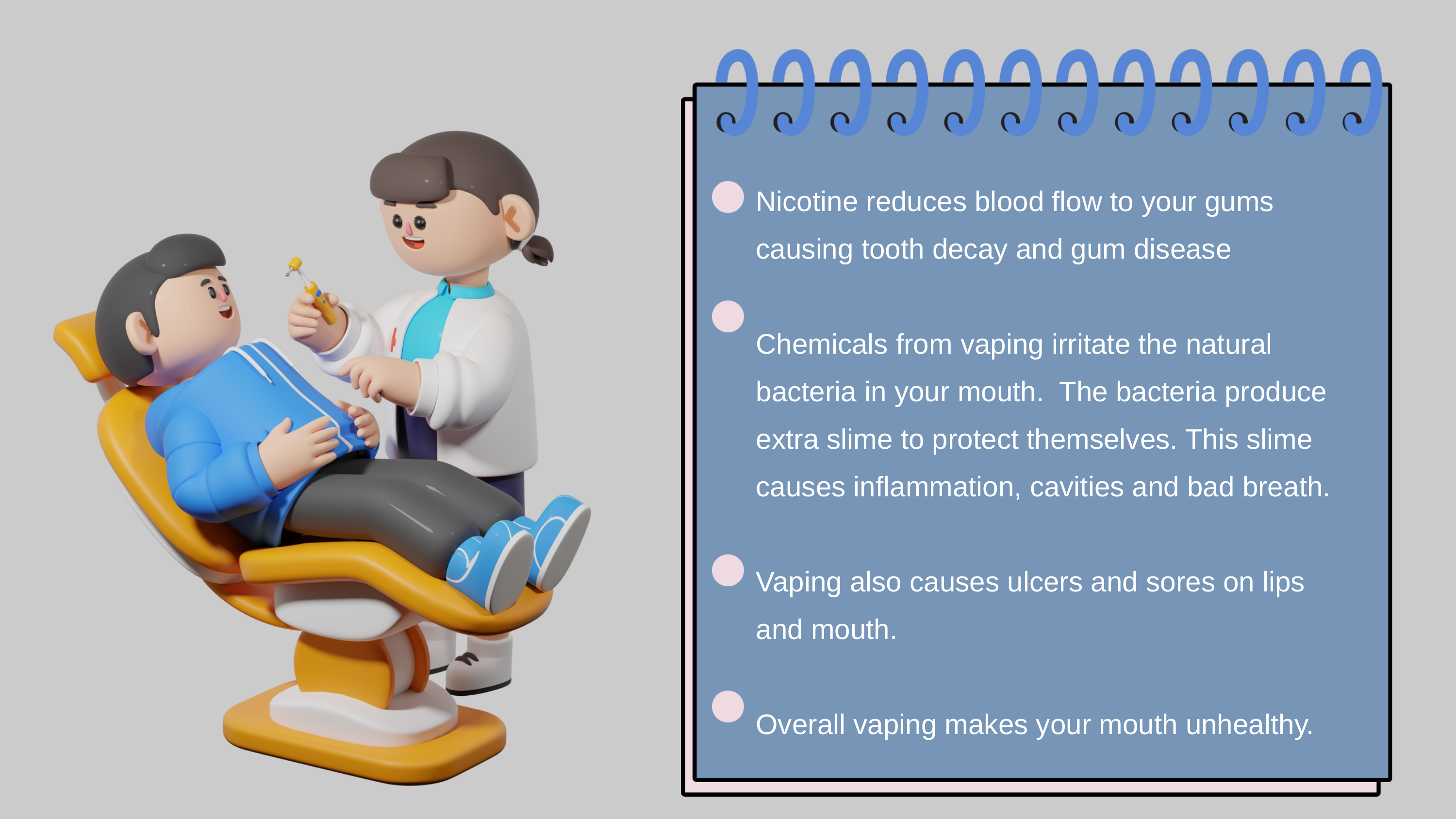

Nicotine reduces blood flow to your gums causing tooth decay and gum disease

Chemicals from vaping irritate the natural bacteria in your mouth.  The bacteria produce extra slime to protect themselves. This slime causes inflammation, cavities and bad breath.

Vaping also causes ulcers and sores on lips and mouth.

Overall vaping makes your mouth unhealthy.